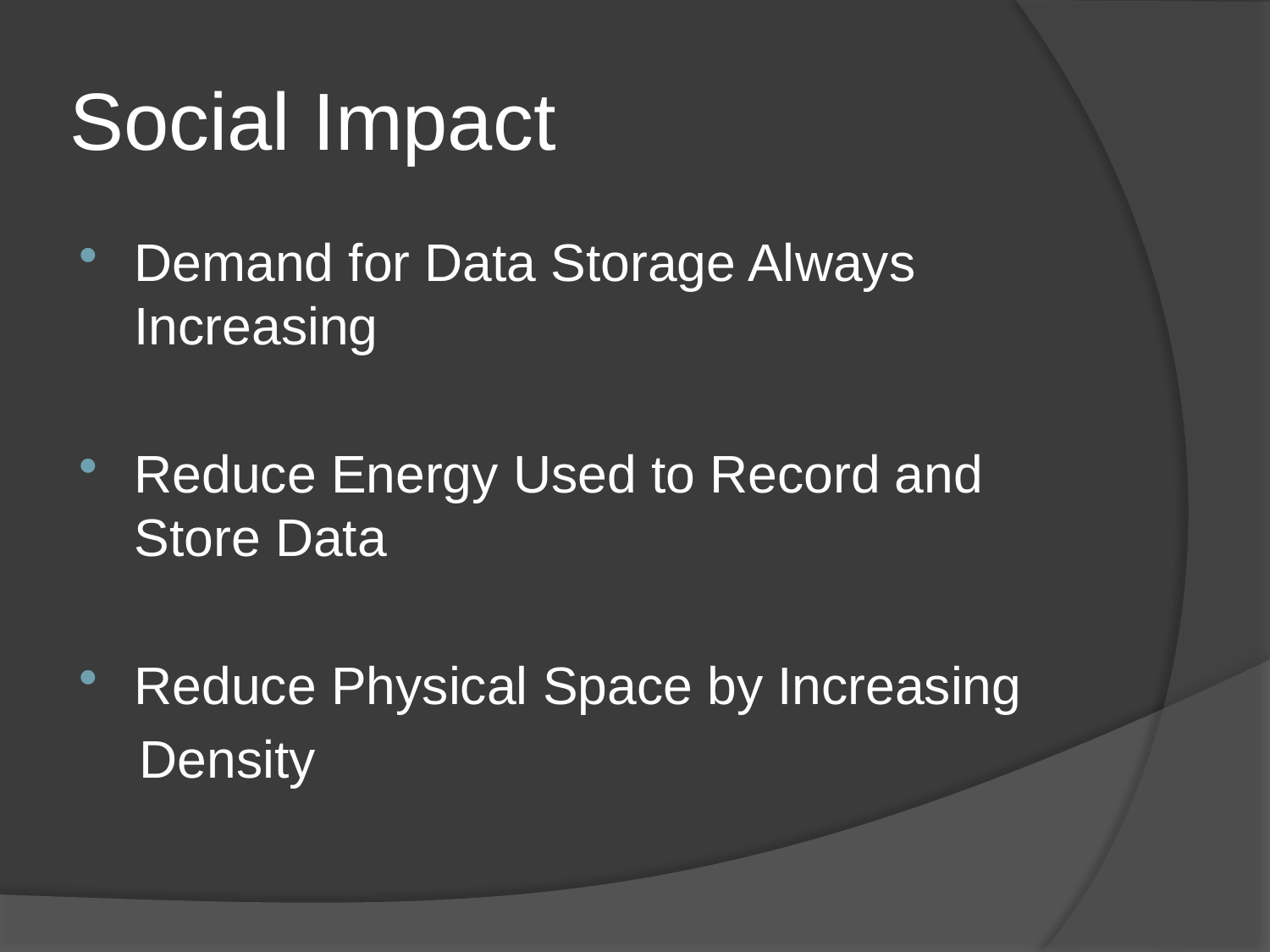

# Social Impact
Demand for Data Storage Always Increasing

Reduce Energy Used to Record and Store Data

Reduce Physical Space by Increasing
    Density